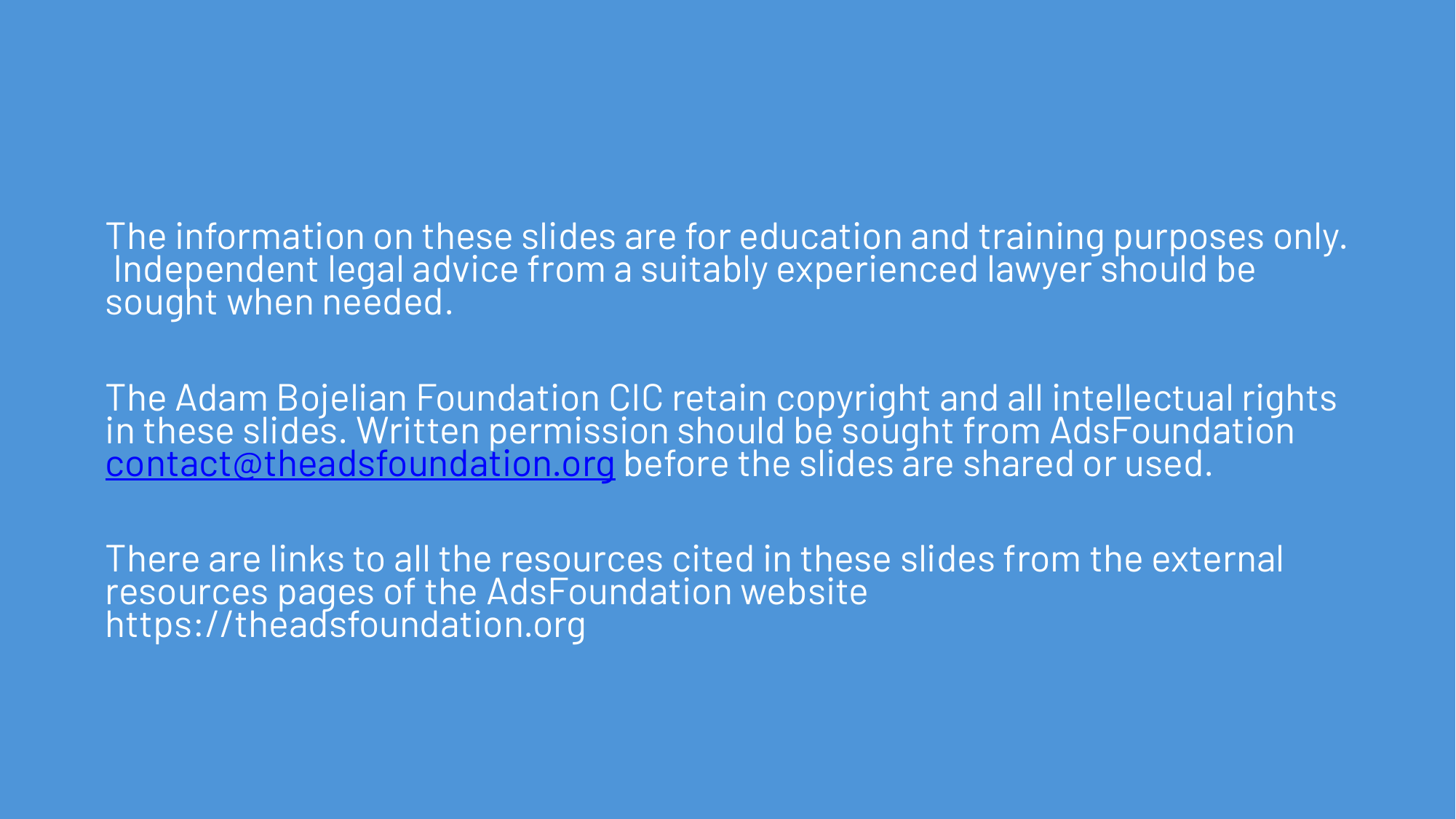

#
The information on these slides are for education and training purposes only.  Independent legal advice from a suitably experienced lawyer should be sought when needed.

The Adam Bojelian Foundation CIC retain copyright and all intellectual rights in these slides. Written permission should be sought from AdsFoundation contact@theadsfoundation.org before the slides are shared or used.

There are links to all the resources cited in these slides from the external resources pages of the AdsFoundation website https://theadsfoundation.org